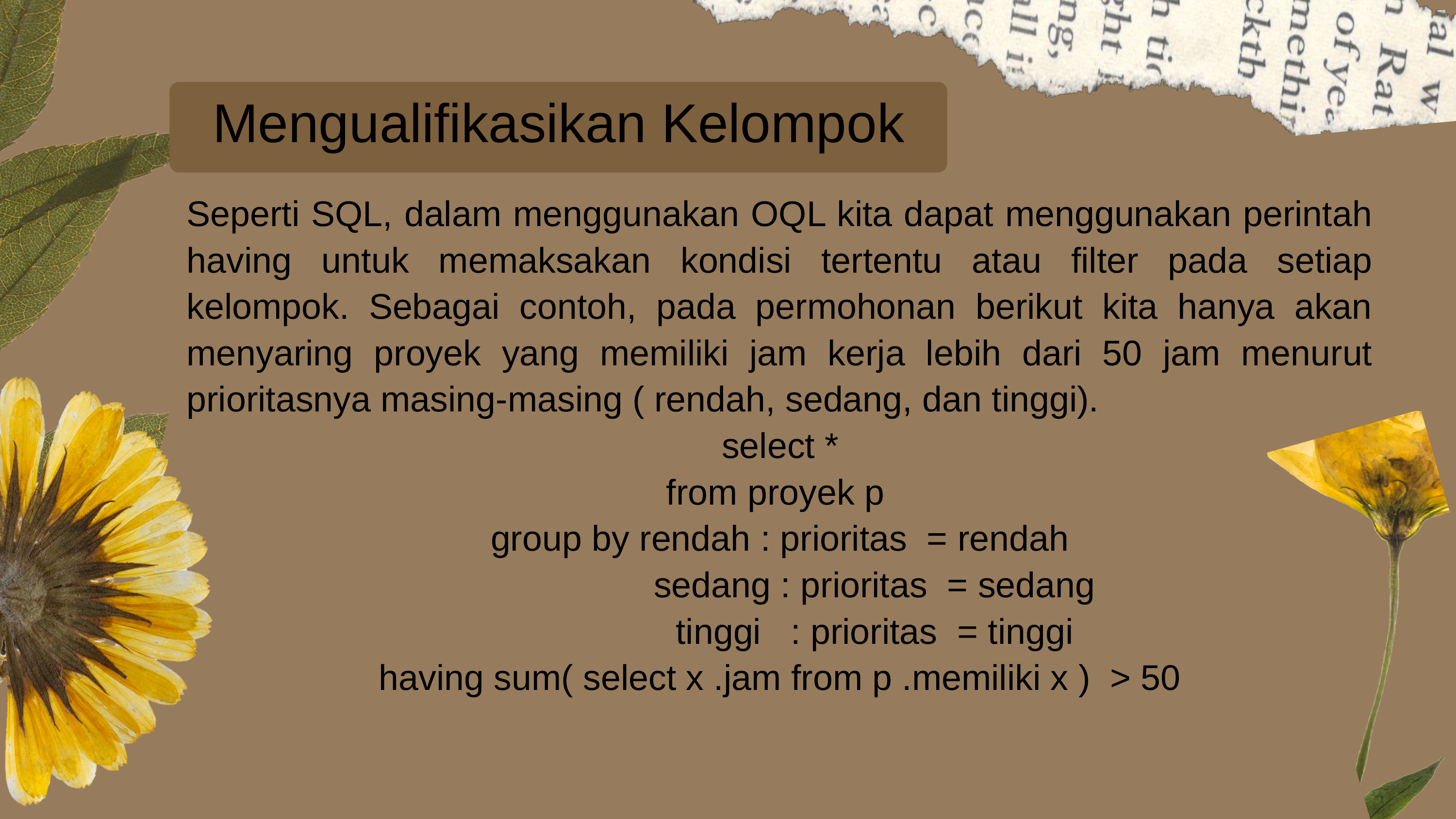

Mengualifikasikan Kelompok
Seperti SQL, dalam menggunakan OQL kita dapat menggunakan perintah having untuk memaksakan kondisi tertentu atau filter pada setiap kelompok. Sebagai contoh, pada permohonan berikut kita hanya akan menyaring proyek yang memiliki jam kerja lebih dari 50 jam menurut prioritasnya masing-masing ( rendah, sedang, dan tinggi).
select *
from proyek p
group by rendah : prioritas  = rendah
                   sedang : prioritas  = sedang
                    tinggi   : prioritas  = tinggi
having sum( select x .jam from p .memiliki x )  > 50